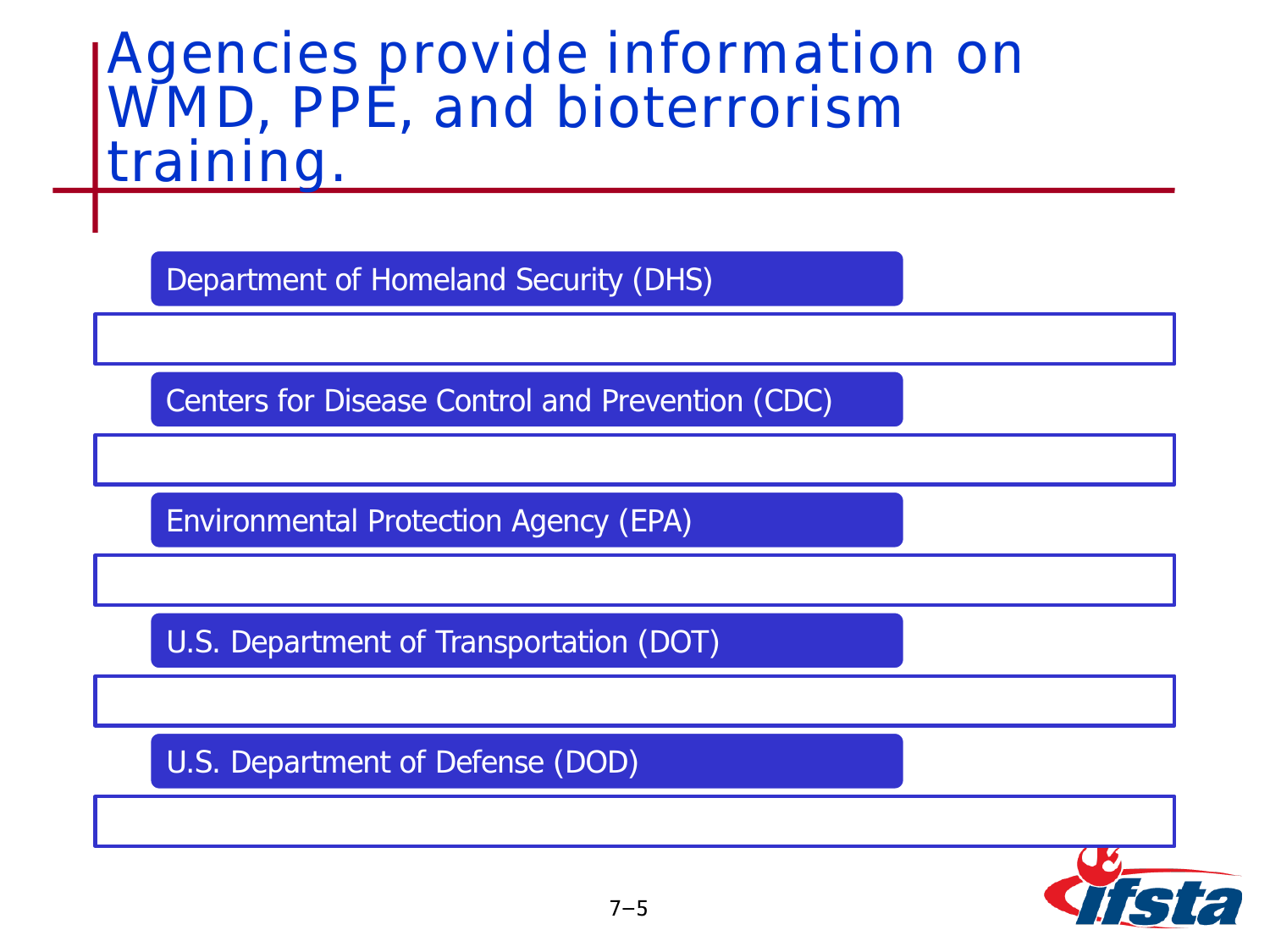

# Agencies provide information on WMD, PPE, and bioterrorism training.
Department of Homeland Security (DHS)
Centers for Disease Control and Prevention (CDC)
Environmental Protection Agency (EPA)
U.S. Department of Transportation (DOT)
U.S. Department of Defense (DOD)
7–5